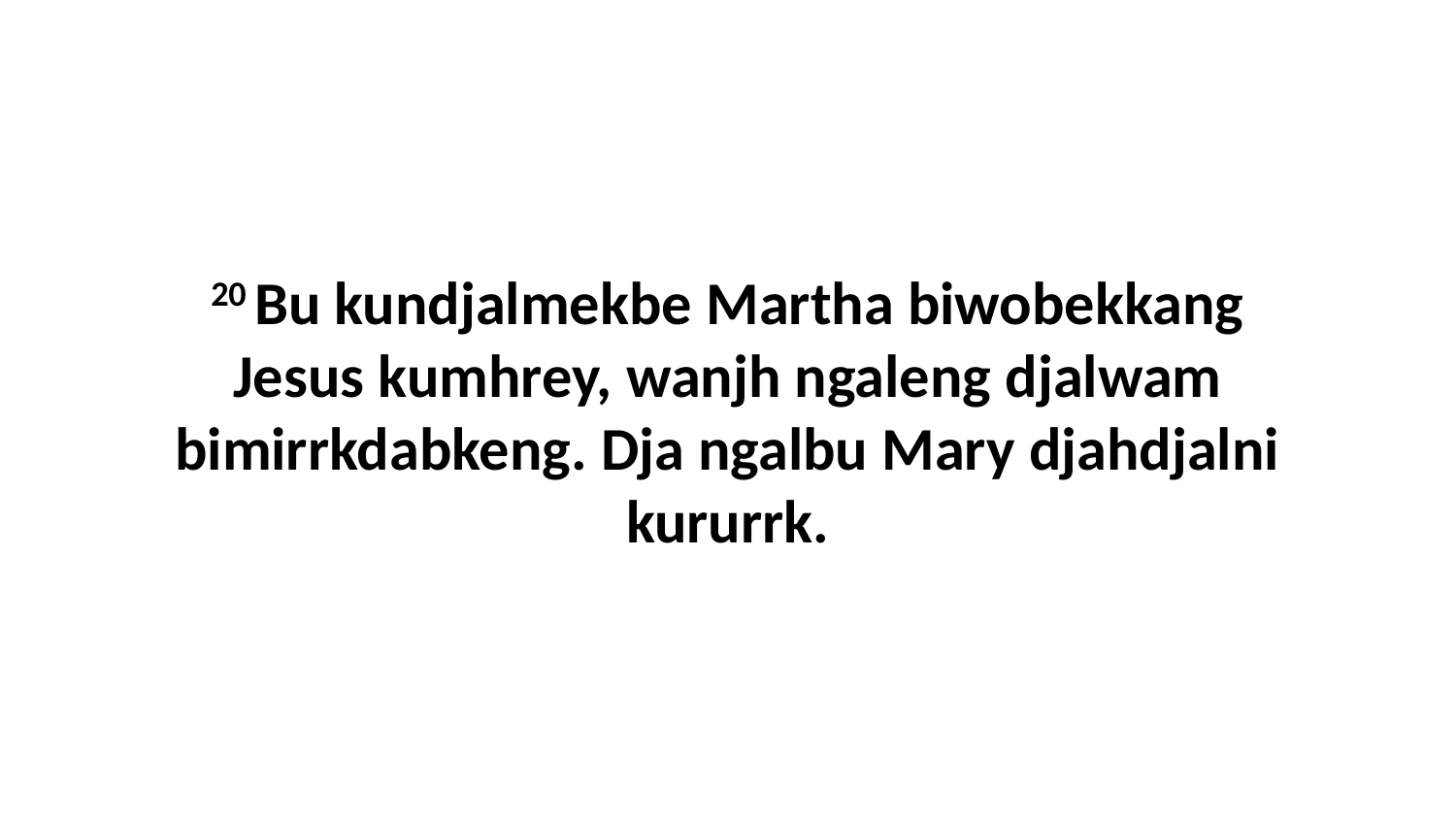

20 Bu kundjalmekbe Martha biwobekkang Jesus kumhrey, wanjh ngaleng djalwam bimirrkdabkeng. Dja ngalbu Mary djahdjalni kururrk.